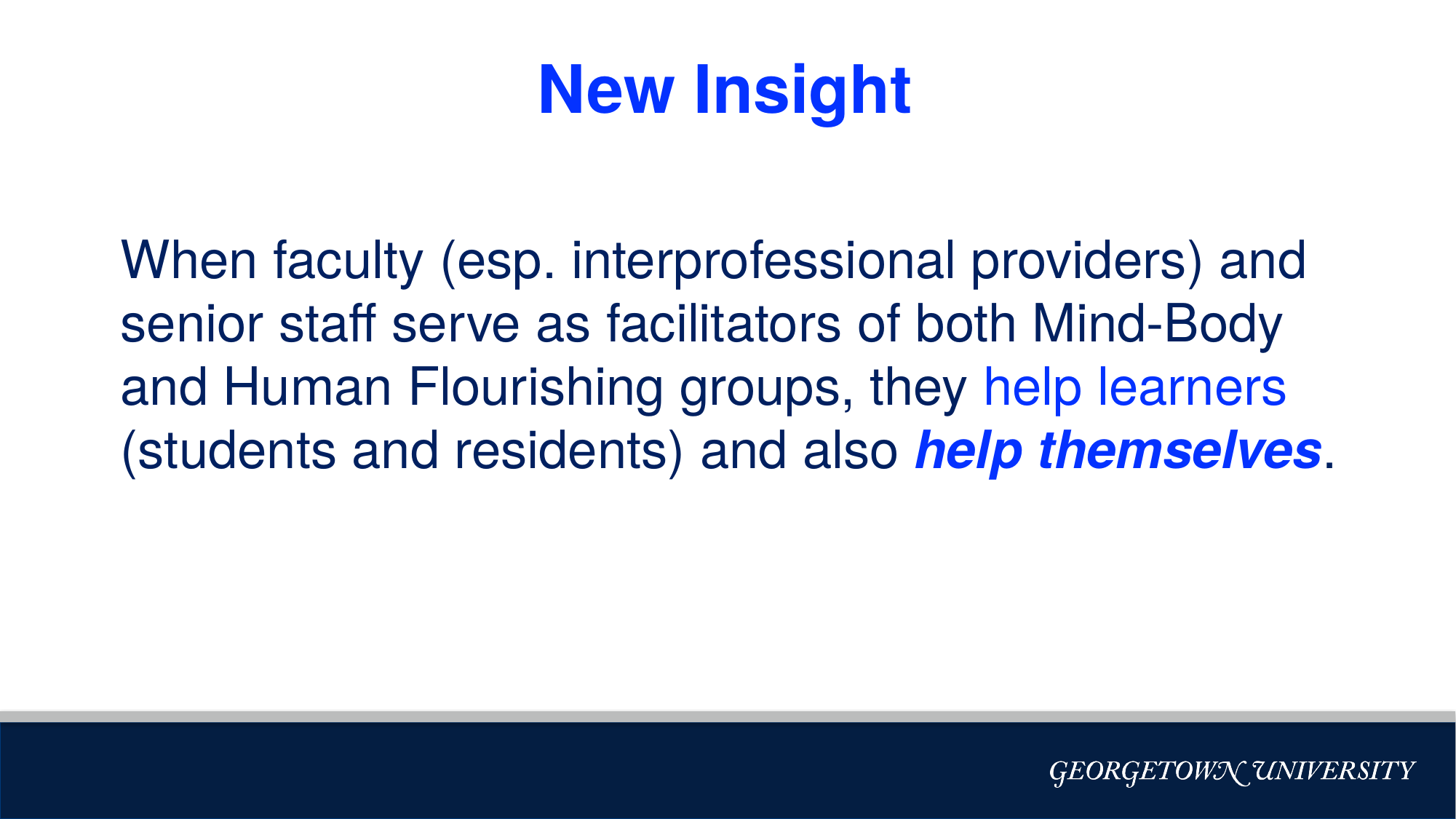

# New Insight
When faculty (esp. interprofessional providers) and senior staff serve as facilitators of both Mind-Body and Human Flourishing groups, they help learners (students and residents) and also help themselves.